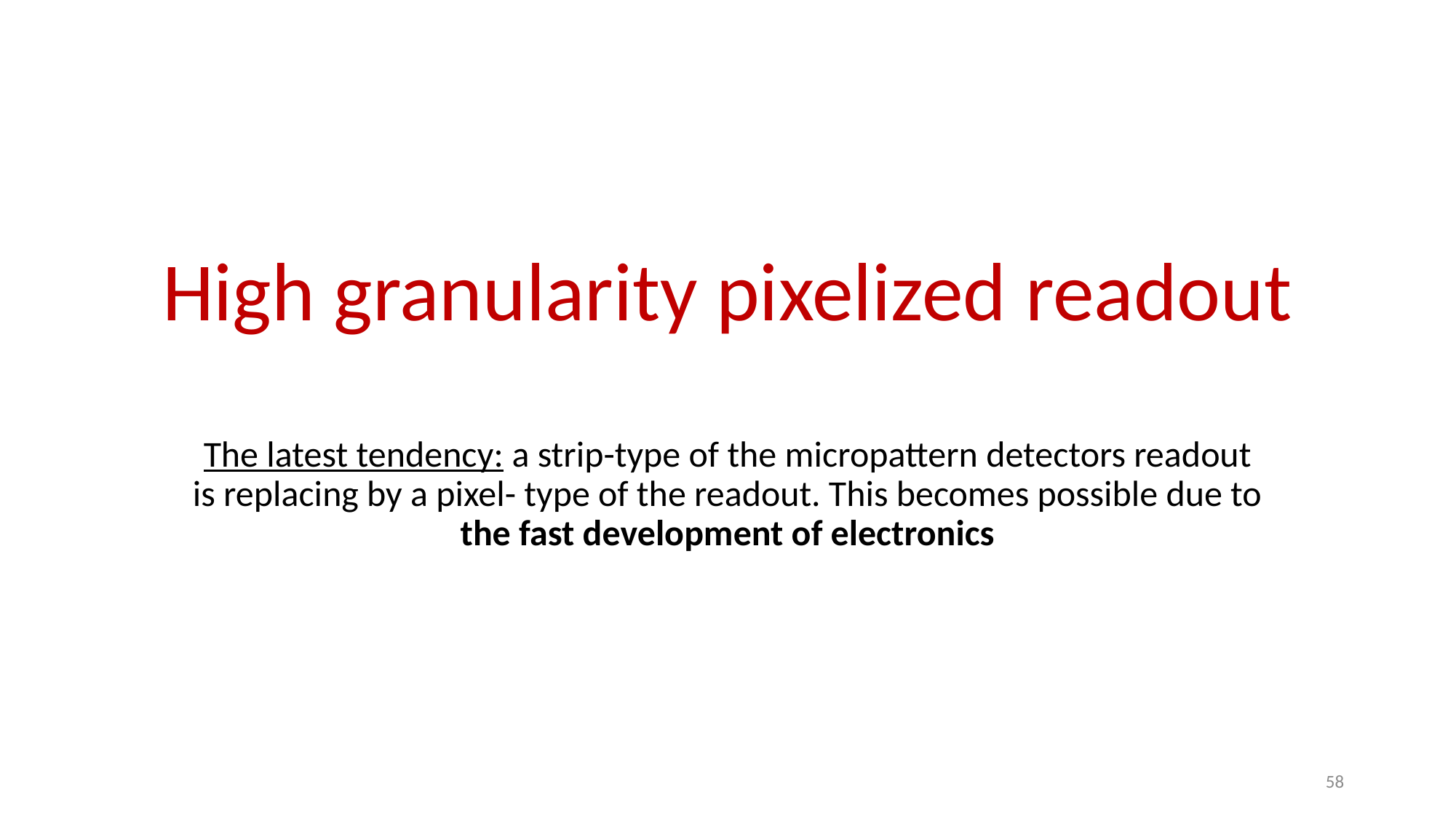

# High granularity pixelized readout
The latest tendency: a strip-type of the micropattern detectors readout is replacing by a pixel- type of the readout. This becomes possible due to the fast development of electronics
58